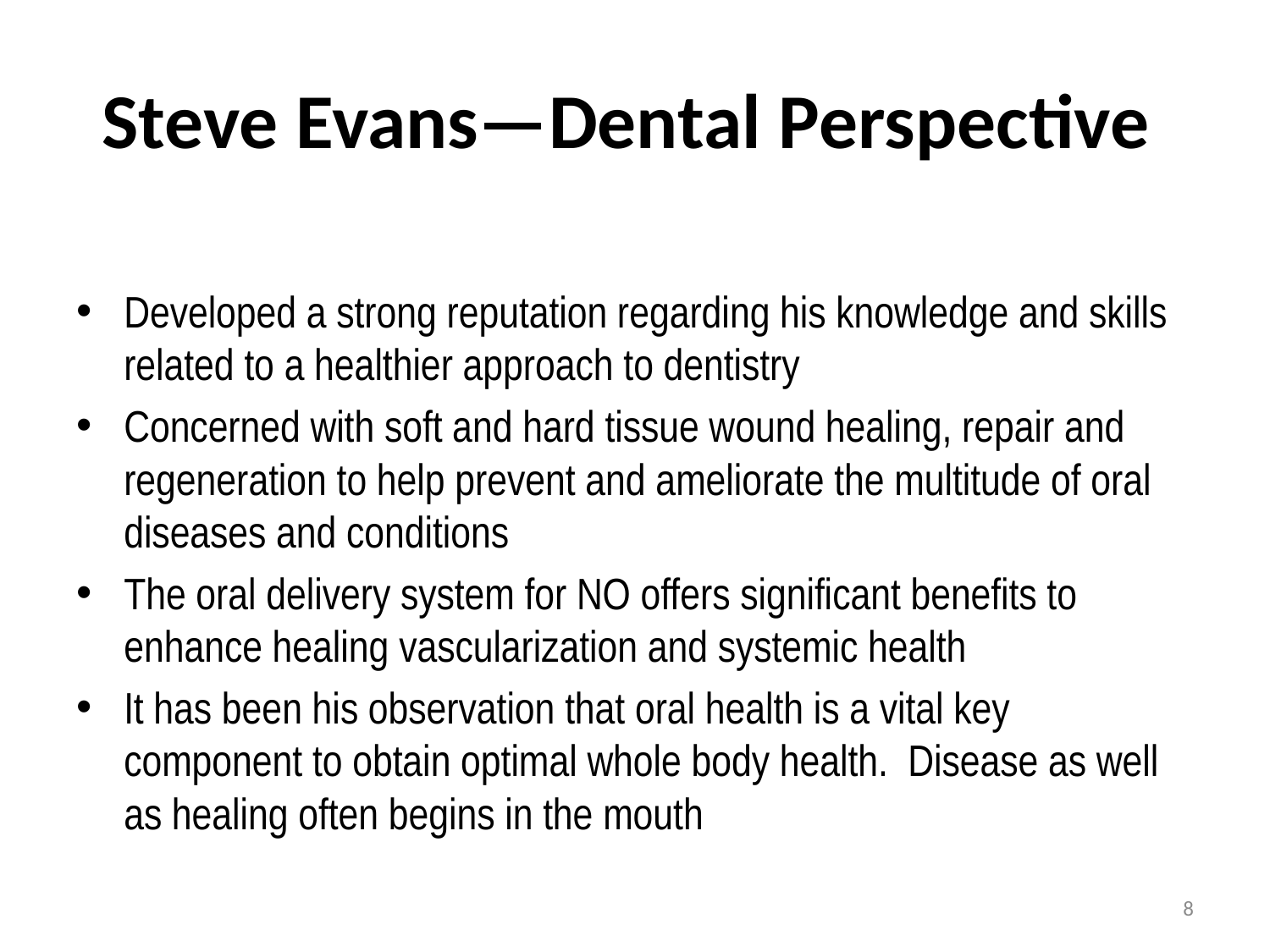

# Steve Evans—Dental Perspective

Developed a strong reputation regarding his knowledge and skills related to a healthier approach to dentistry
Concerned with soft and hard tissue wound healing, repair and regeneration to help prevent and ameliorate the multitude of oral diseases and conditions
The oral delivery system for NO offers significant benefits to enhance healing vascularization and systemic health
It has been his observation that oral health is a vital key component to obtain optimal whole body health.  Disease as well as healing often begins in the mouth
8